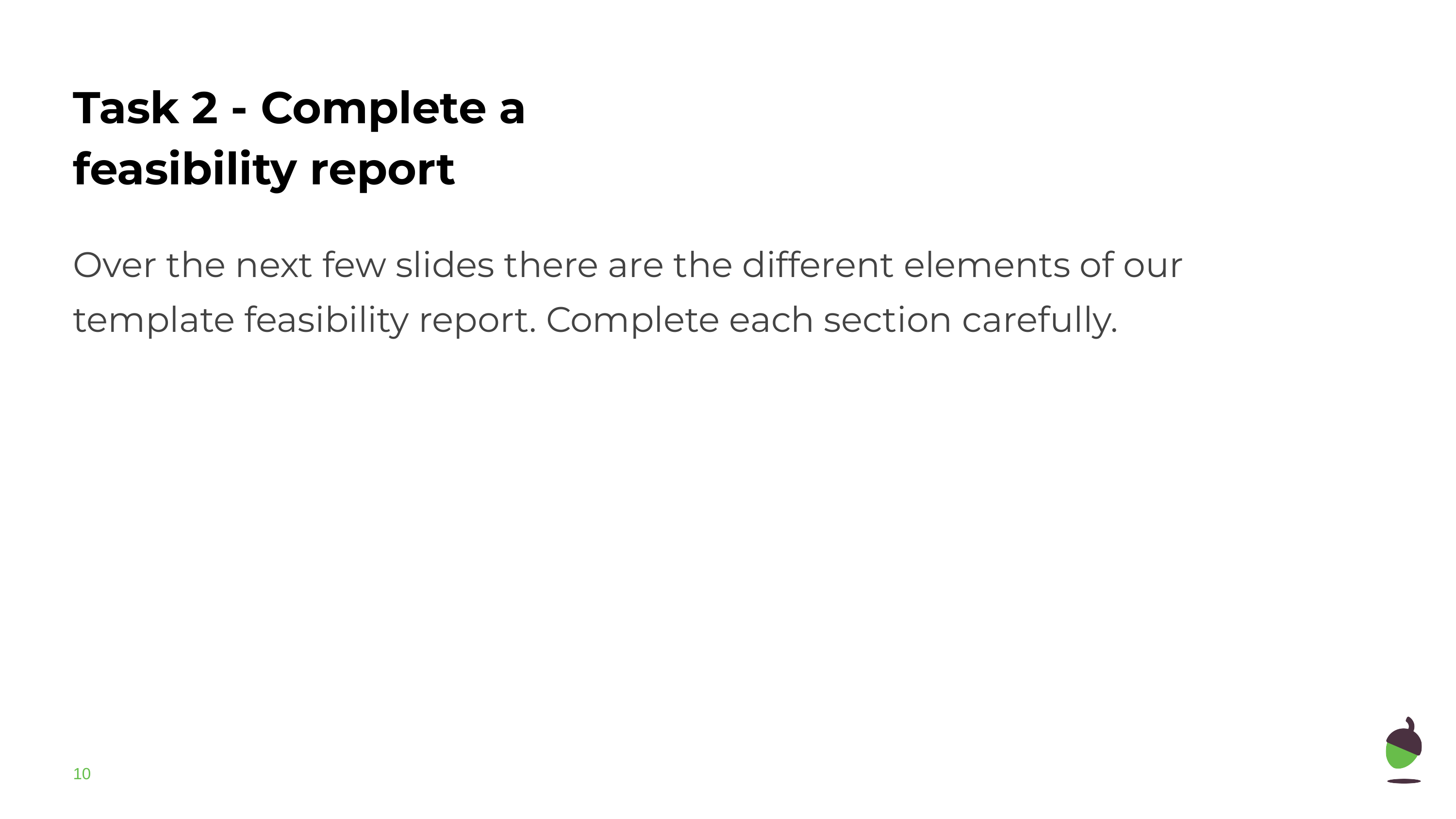

# Task 2 - Complete a feasibility report
Over the next few slides there are the different elements of our template feasibility report. Complete each section carefully.
10